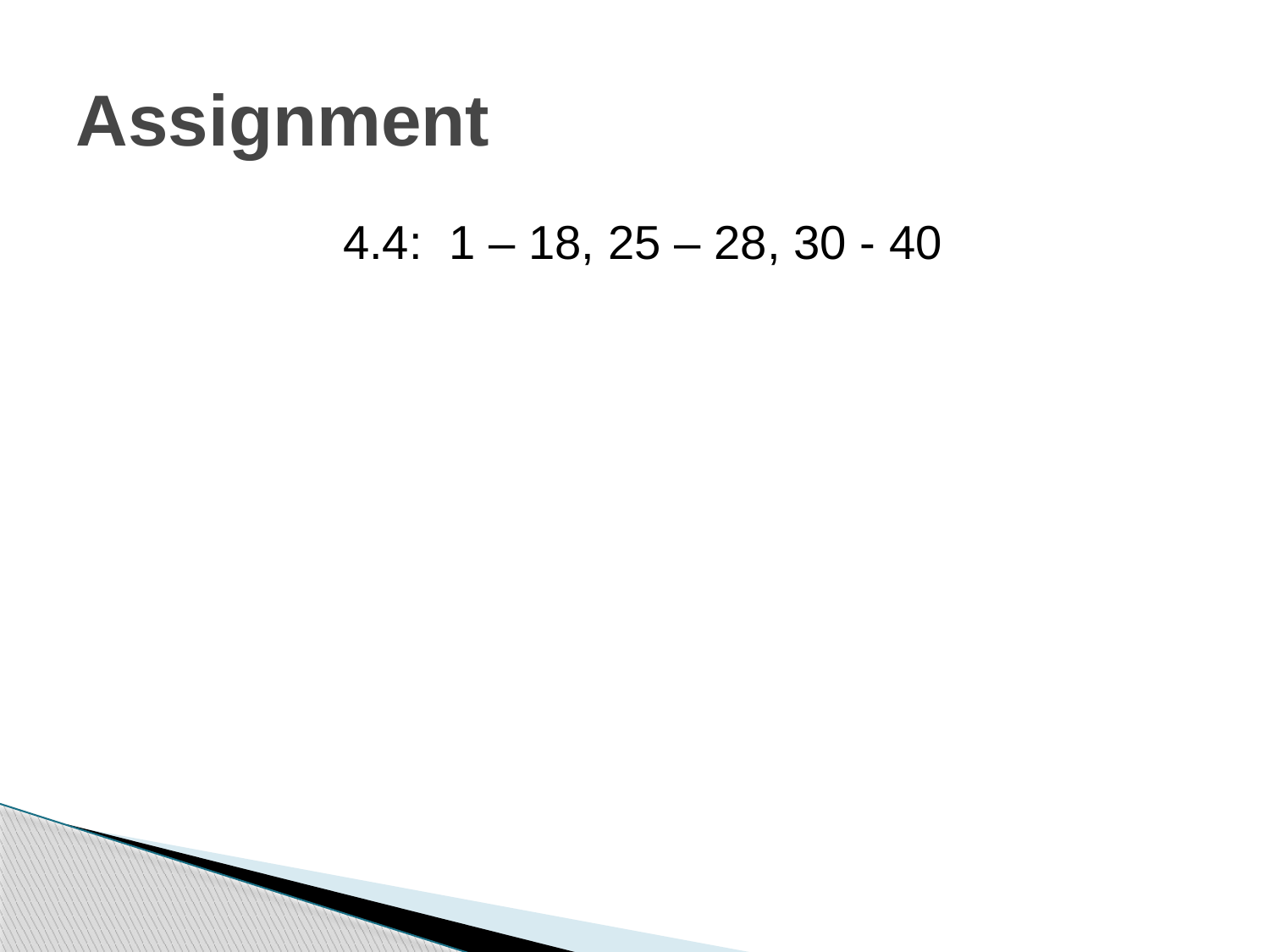

# Assignment
4.4:  1 – 18, 25 – 28, 30 - 40